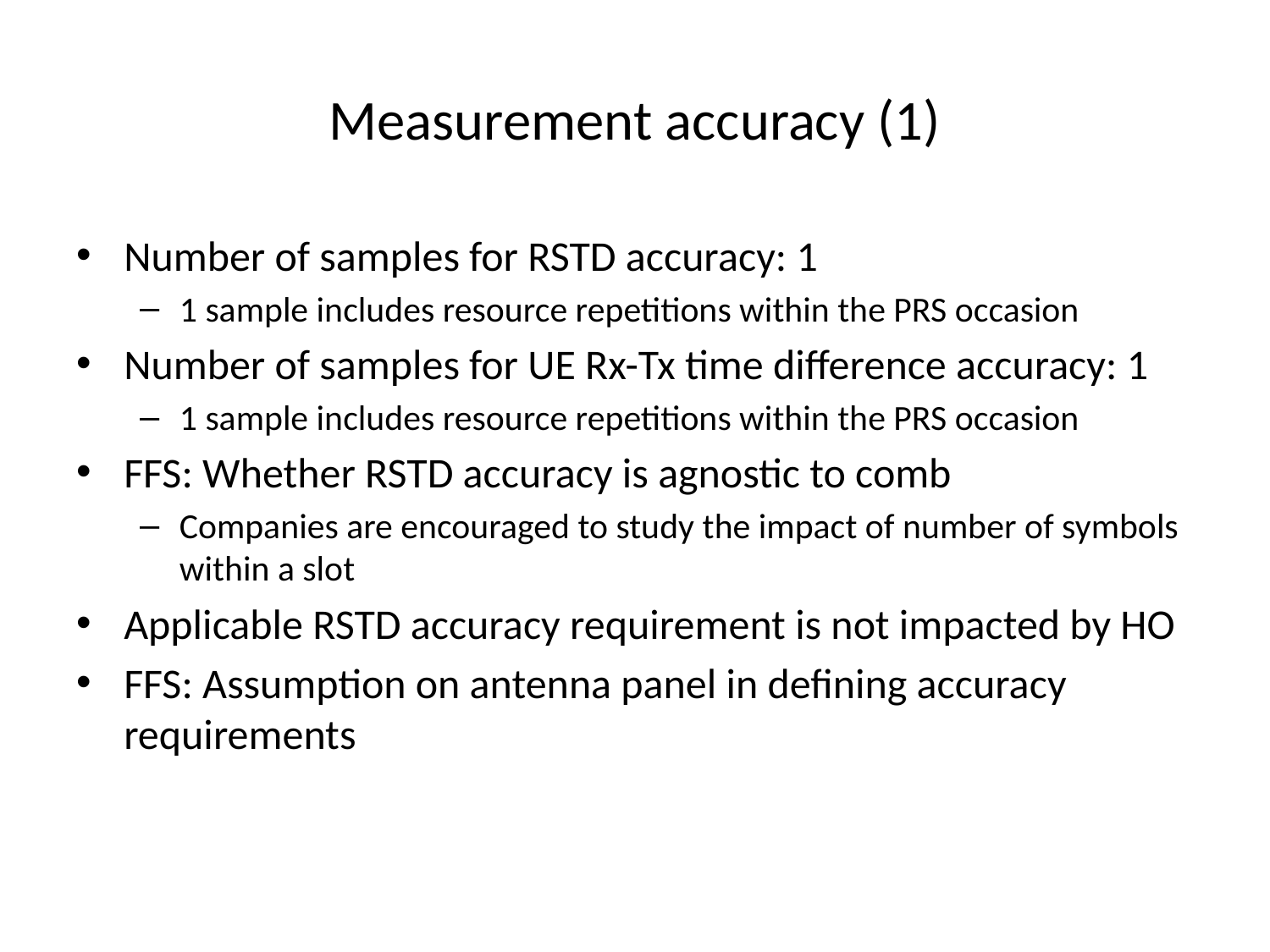

# Measurement accuracy (1)
Number of samples for RSTD accuracy: 1
1 sample includes resource repetitions within the PRS occasion
Number of samples for UE Rx-Tx time difference accuracy: 1
1 sample includes resource repetitions within the PRS occasion
FFS: Whether RSTD accuracy is agnostic to comb
Companies are encouraged to study the impact of number of symbols within a slot
Applicable RSTD accuracy requirement is not impacted by HO
FFS: Assumption on antenna panel in defining accuracy requirements